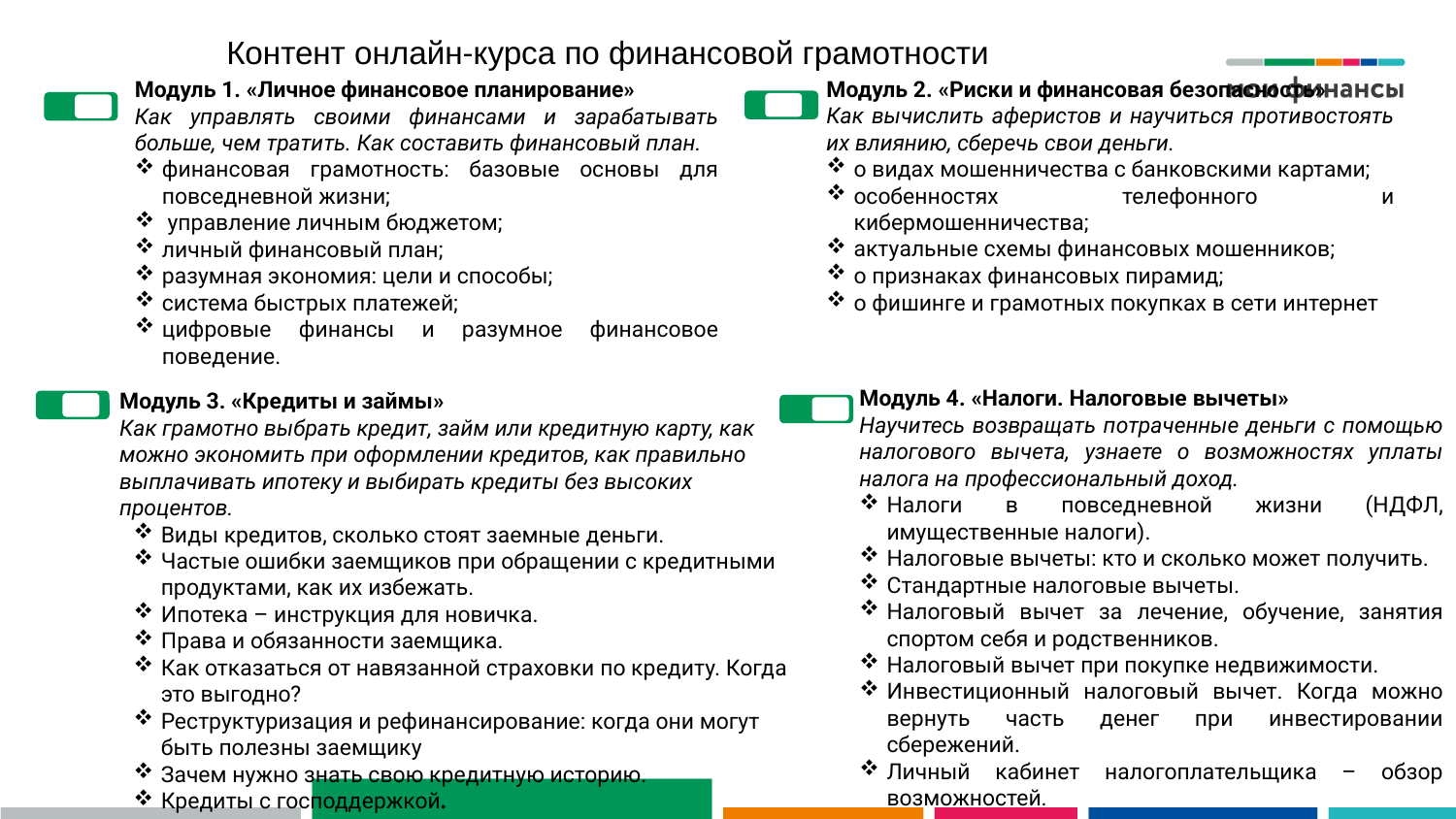

Контент онлайн-курса по финансовой грамотности
Модуль 1. «Личное финансовое планирование»
Как управлять своими финансами и зарабатывать больше, чем тратить. Как составить финансовый план.
финансовая грамотность: базовые основы для повседневной жизни;
 управление личным бюджетом;
личный финансовый план;
разумная экономия: цели и способы;
система быстрых платежей;
цифровые финансы и разумное финансовое поведение.
Модуль 2. «Риски и финансовая безопасность»
Как вычислить аферистов и научиться противостоять их влиянию, сберечь свои деньги.
о видах мошенничества с банковскими картами;
особенностях телефонного и кибермошенничества;
актуальные схемы финансовых мошенников;
о признаках финансовых пирамид;
о фишинге и грамотных покупках в сети интернет

Модуль 3. «Кредиты и займы»
Как грамотно выбрать кредит, займ или кредитную карту, как можно экономить при оформлении кредитов, как правильно выплачивать ипотеку и выбирать кредиты без высоких процентов.
Виды кредитов, сколько стоят заемные деньги.
Частые ошибки заемщиков при обращении с кредитными продуктами, как их избежать.
Ипотека – инструкция для новичка.
Права и обязанности заемщика.
Как отказаться от навязанной страховки по кредиту. Когда это выгодно?
Реструктуризация и рефинансирование: когда они могут быть полезны заемщику
Зачем нужно знать свою кредитную историю.
Кредиты с господдержкой.
Модуль 4. «Налоги. Налоговые вычеты»
Научитесь возвращать потраченные деньги с помощью налогового вычета, узнаете о возможностях уплаты налога на профессиональный доход.
Налоги в повседневной жизни (НДФЛ, имущественные налоги).
Налоговые вычеты: кто и сколько может получить.
Стандартные налоговые вычеты.
Налоговый вычет за лечение, обучение, занятия спортом себя и родственников.
Налоговый вычет при покупке недвижимости.
Инвестиционный налоговый вычет. Когда можно вернуть часть денег при инвестировании сбережений.
Личный кабинет налогоплательщика – обзор возможностей.